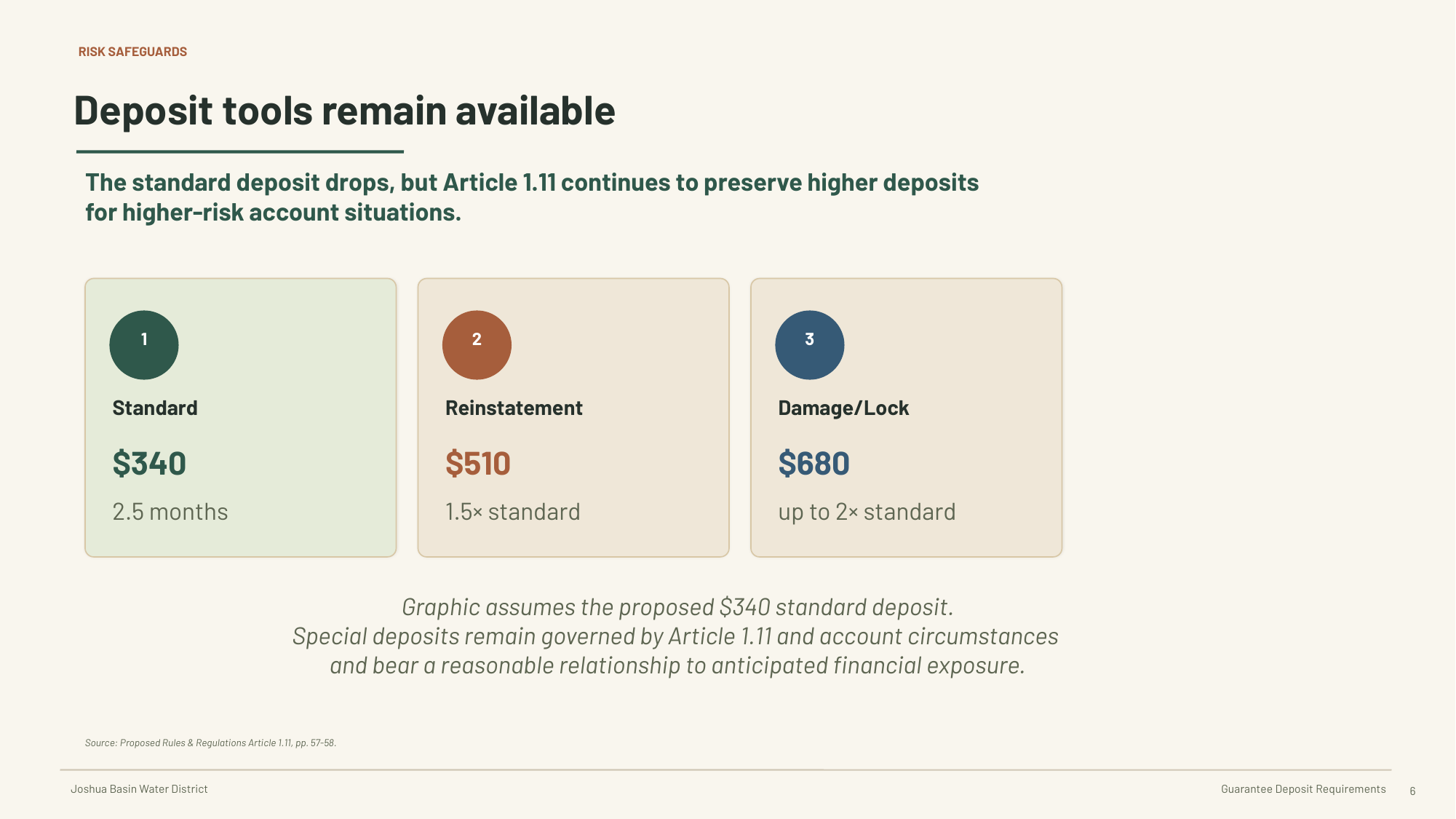

RISK SAFEGUARDS
Deposit tools remain available

The standard deposit drops, but Article 1.11 continues to preserve higher deposits for higher-risk account situations.

1
2
3
Standard
Reinstatement
Damage/Lock
$340
$510
$680
2.5 months
1.5× standard
up to 2× standard
Graphic assumes the proposed $340 standard deposit.
Special deposits remain governed by Article 1.11 and account circumstances
and bear a reasonable relationship to anticipated financial exposure.
Source: Proposed Rules & Regulations Article 1.11, pp. 57-58.
6